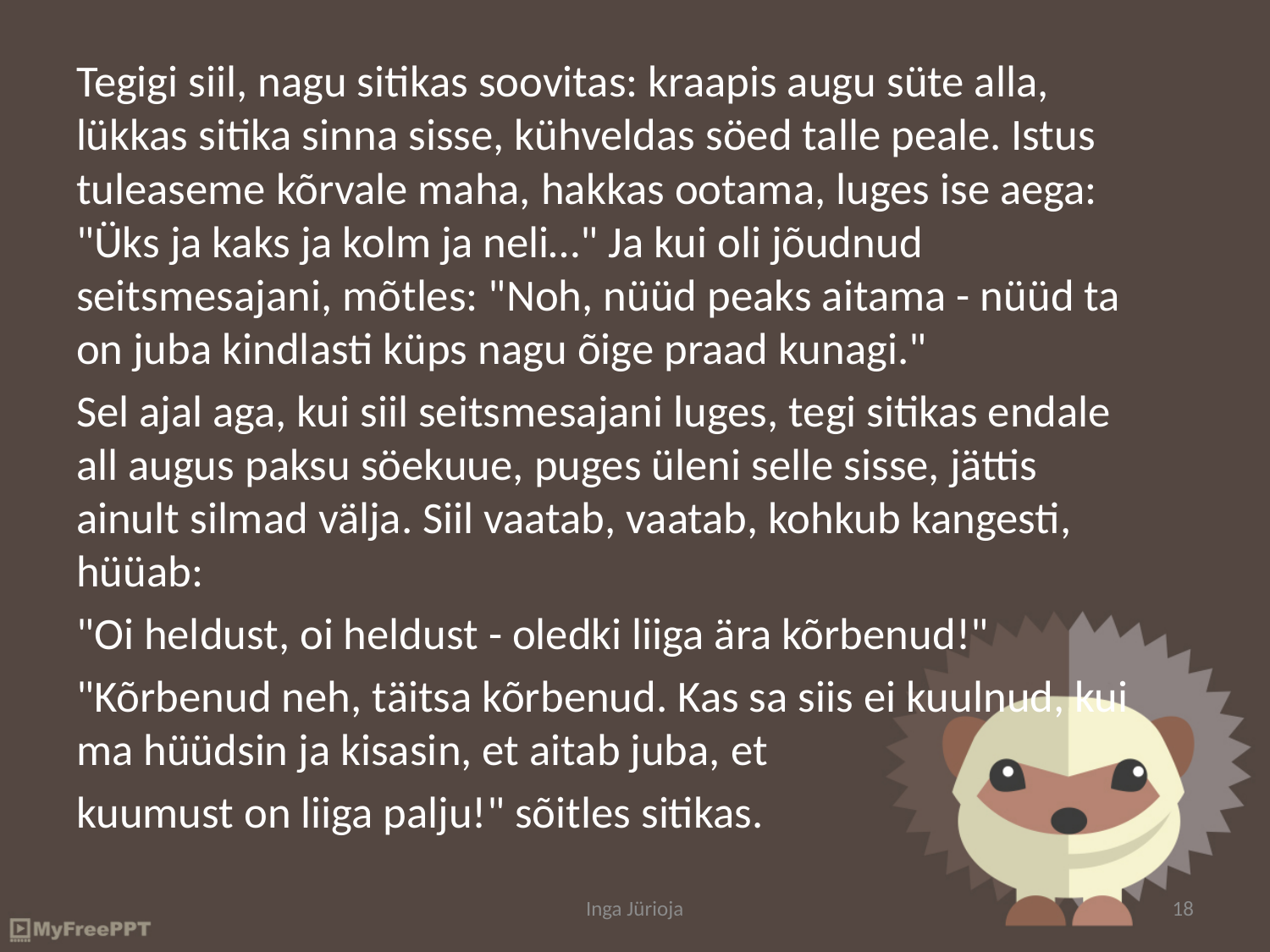

Tegigi siil, nagu sitikas soovitas: kraapis augu süte alla, lükkas sitika sinna sisse, kühveldas söed talle peale. Istus tuleaseme kõrvale maha, hakkas ootama, luges ise aega: "Üks ja kaks ja kolm ja neli…" Ja kui oli jõudnud seitsmesajani, mõtles: "Noh, nüüd peaks aitama - nüüd ta on juba kindlasti küps nagu õige praad kunagi."
Sel ajal aga, kui siil seitsmesajani luges, tegi sitikas endale all augus paksu söekuue, puges üleni selle sisse, jättis ainult silmad välja. Siil vaatab, vaatab, kohkub kangesti, hüüab:
"Oi heldust, oi heldust - oledki liiga ära kõrbenud!"
"Kõrbenud neh, täitsa kõrbenud. Kas sa siis ei kuulnud, kui ma hüüdsin ja kisasin, et aitab juba, et
kuumust on liiga palju!" sõitles sitikas.

Inga Jürioja
18